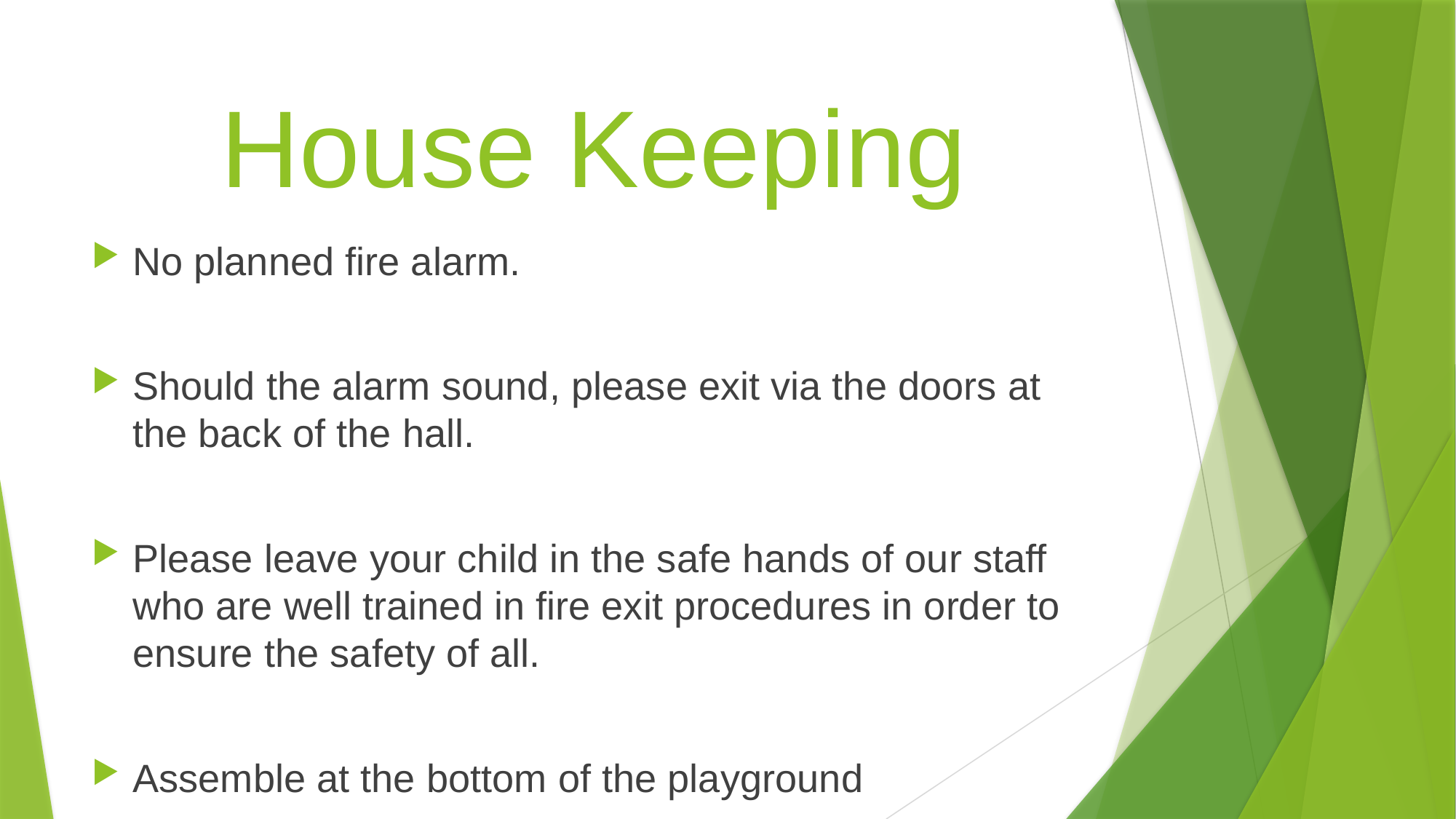

# House Keeping
No planned fire alarm.

Should the alarm sound, please exit via the doors at the back of the hall.

Please leave your child in the safe hands of our staff who are well trained in fire exit procedures in order to ensure the safety of all.

Assemble at the bottom of the playground